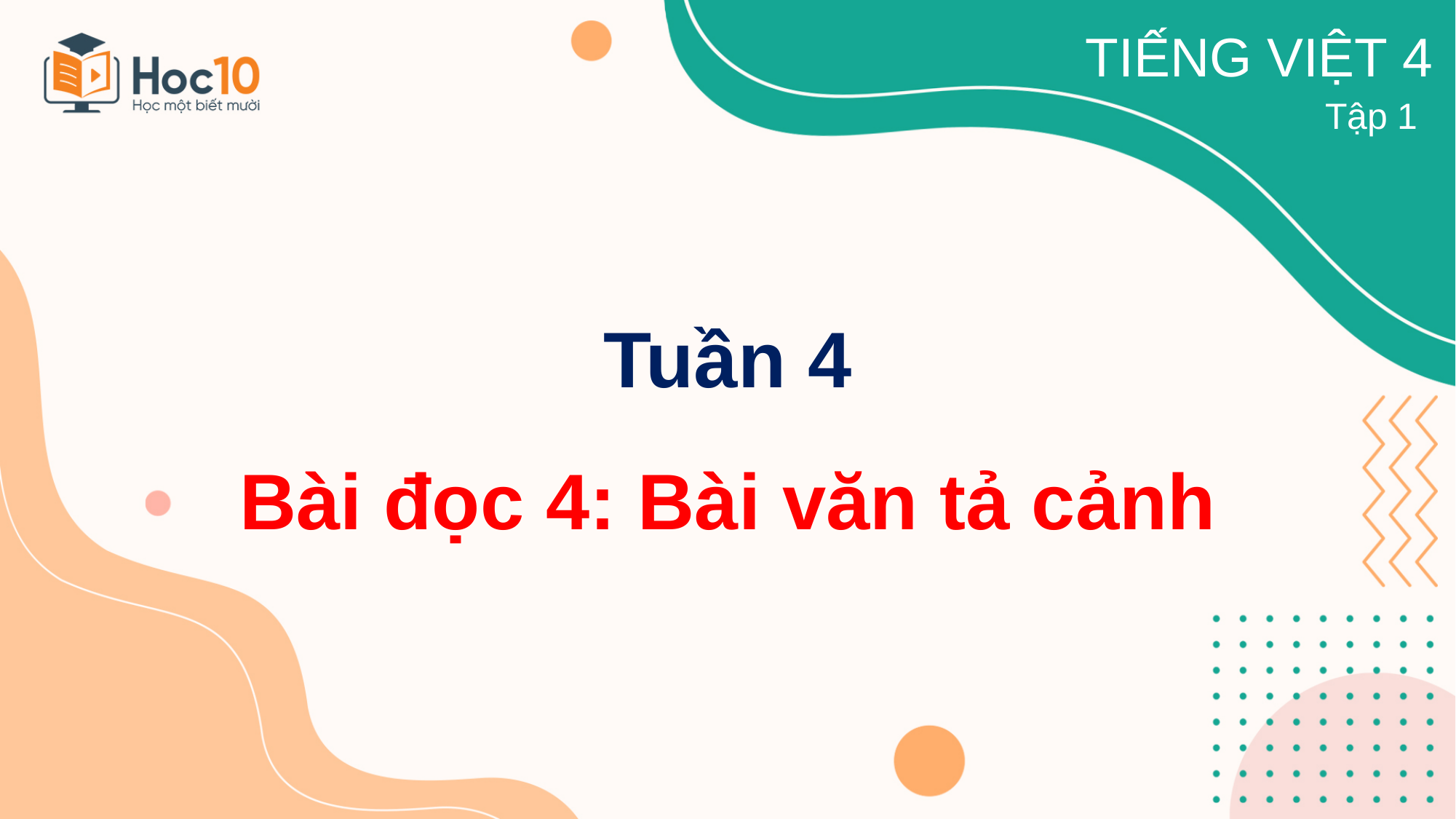

TIẾNG VIỆT 4
Tập 1
Tuần 4
Bài đọc 4: Bài văn tả cảnh